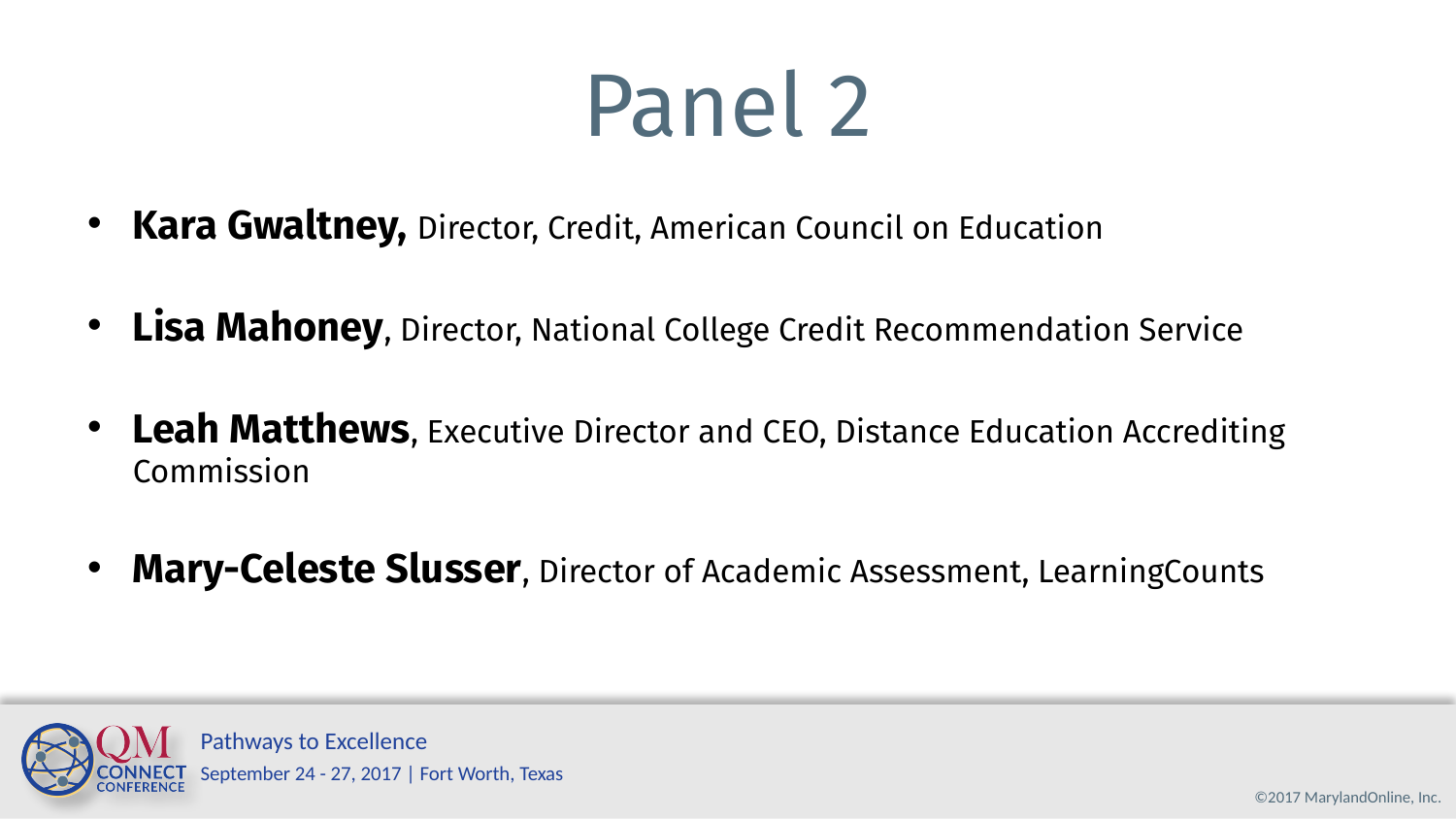

# Panel 2
Kara Gwaltney, Director, Credit, American Council on Education

Lisa Mahoney, Director, National College Credit Recommendation Service

Leah Matthews, Executive Director and CEO, Distance Education Accrediting Commission

Mary-Celeste Slusser, Director of Academic Assessment, LearningCounts